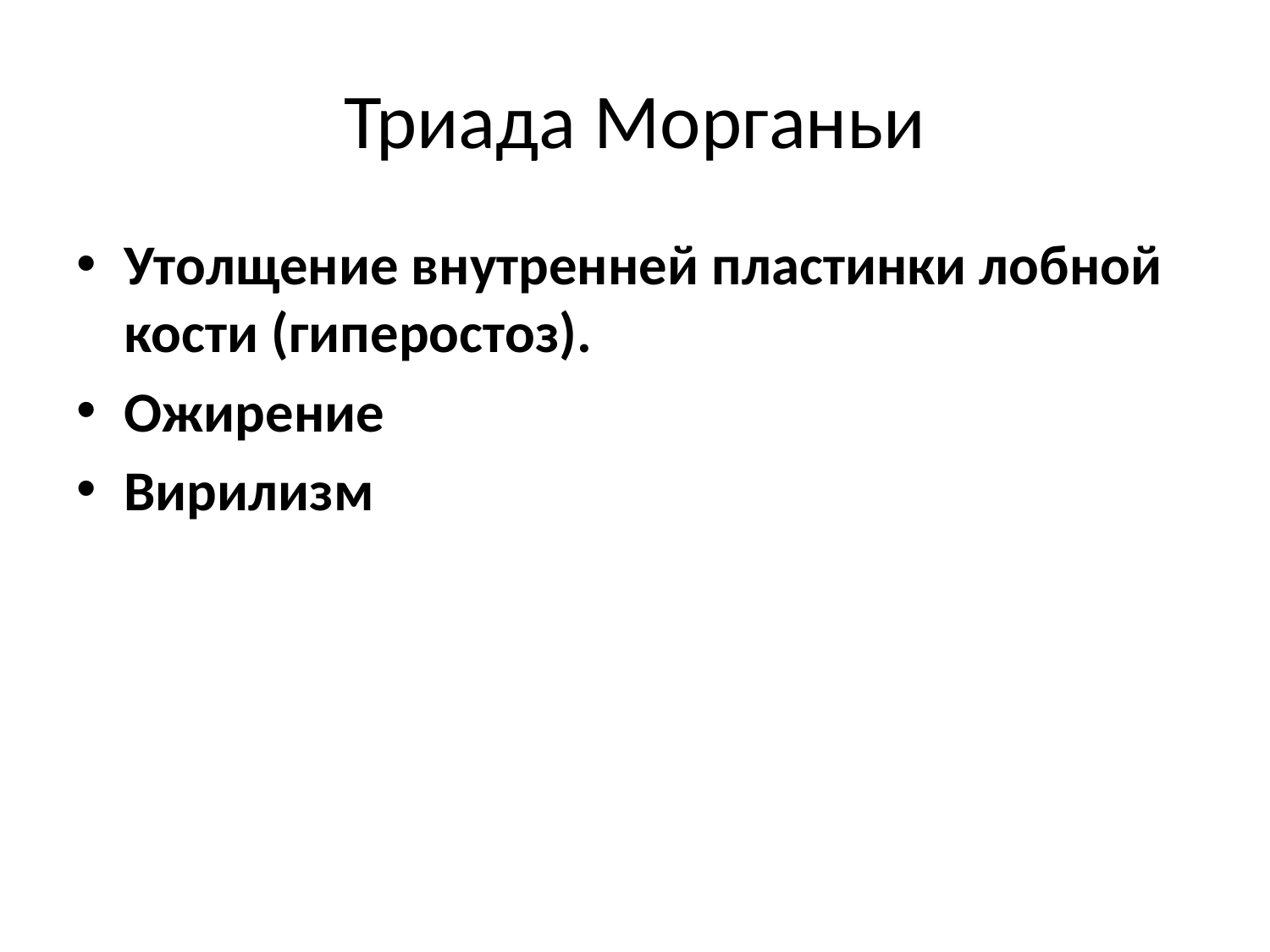

# Триада Морганьи
Утолщение внутренней пластинки лобной кости (гиперостоз).
Ожирение
Вирилизм